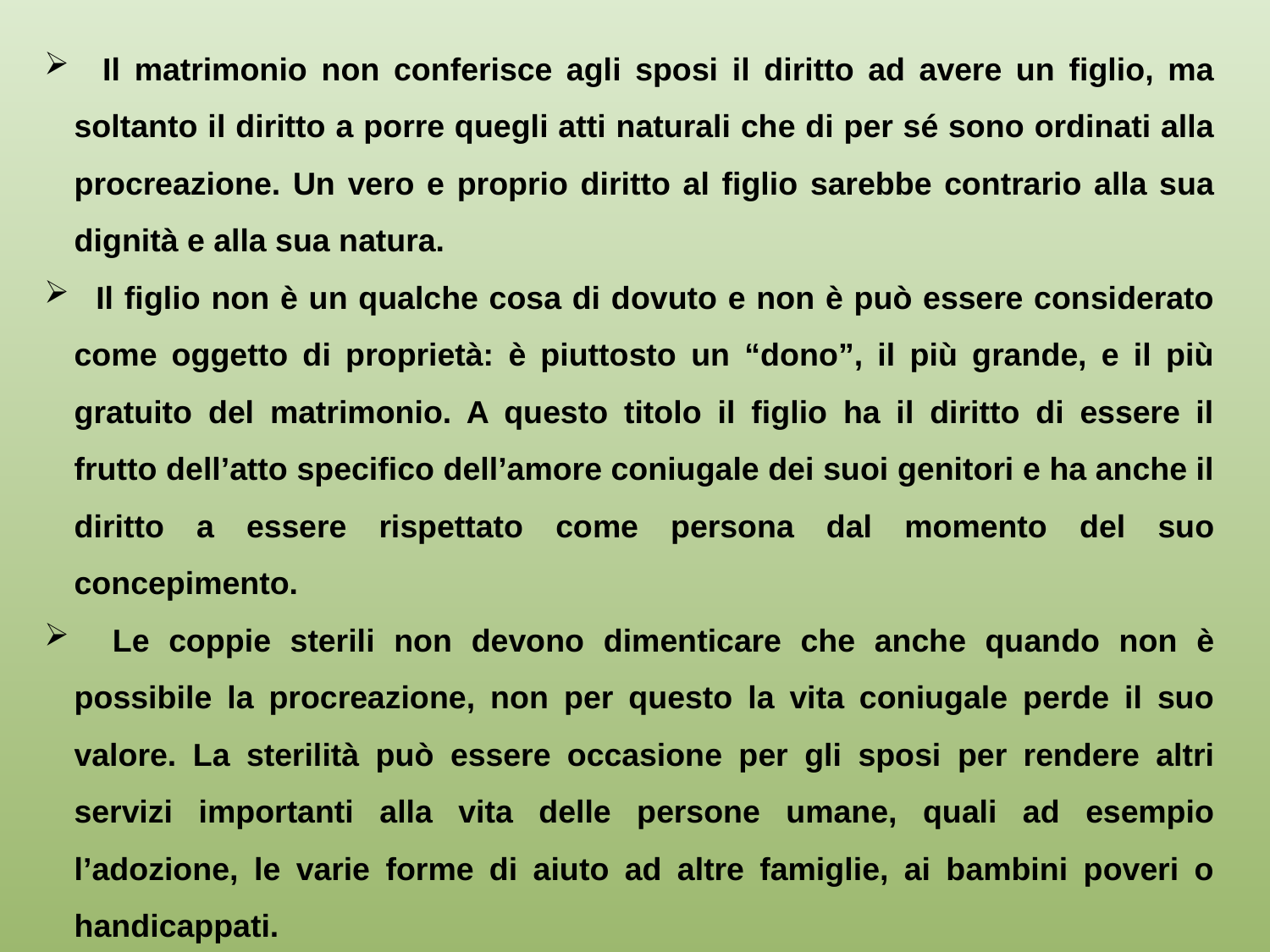

Il matrimonio non conferisce agli sposi il diritto ad avere un figlio, ma soltanto il diritto a porre quegli atti naturali che di per sé sono ordinati alla procreazione. Un vero e proprio diritto al figlio sarebbe contrario alla sua dignità e alla sua natura.
  Il figlio non è un qualche cosa di dovuto e non è può essere considerato come oggetto di proprietà: è piuttosto un “dono”, il più grande, e il più gratuito del matrimonio. A questo titolo il figlio ha il diritto di essere il frutto dell’atto specifico dell’amore coniugale dei suoi genitori e ha anche il diritto a essere rispettato come persona dal momento del suo concepimento.
  Le coppie sterili non devono dimenticare che anche quando non è possibile la procreazione, non per questo la vita coniugale perde il suo valore. La sterilità può essere occasione per gli sposi per rendere altri servizi importanti alla vita delle persone umane, quali ad esempio l’adozione, le varie forme di aiuto ad altre famiglie, ai bambini poveri o handicappati.